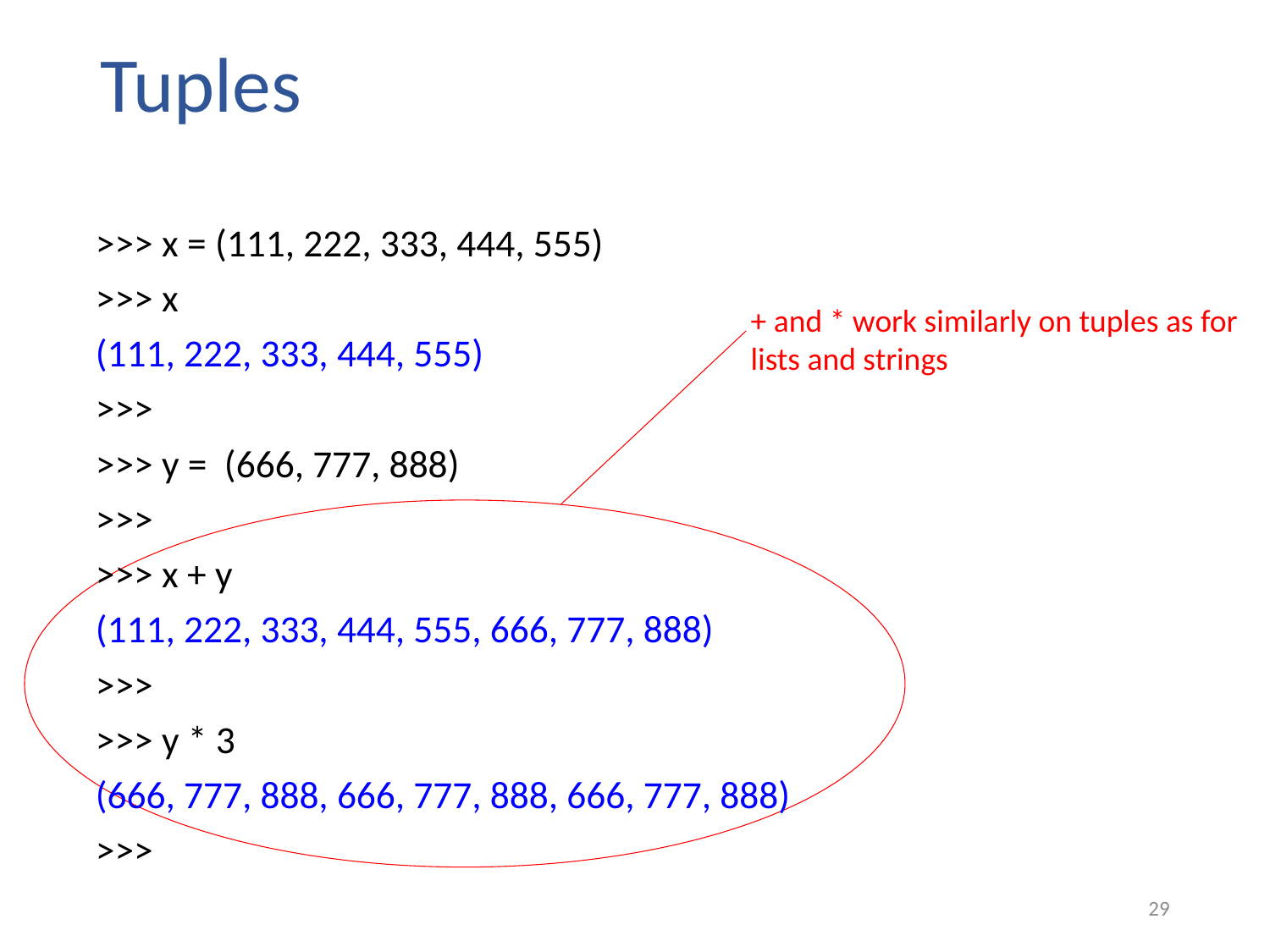

# Tuples
>>> x = (111, 222, 333, 444, 555)
>>> x
(111, 222, 333, 444, 555)
>>>
>>> y =  (666, 777, 888)
>>>
>>> x + y
(111, 222, 333, 444, 555, 666, 777, 888)
>>>
>>> y * 3
(666, 777, 888, 666, 777, 888, 666, 777, 888)
>>>

+ and * work similarly on tuples as for lists and strings

29